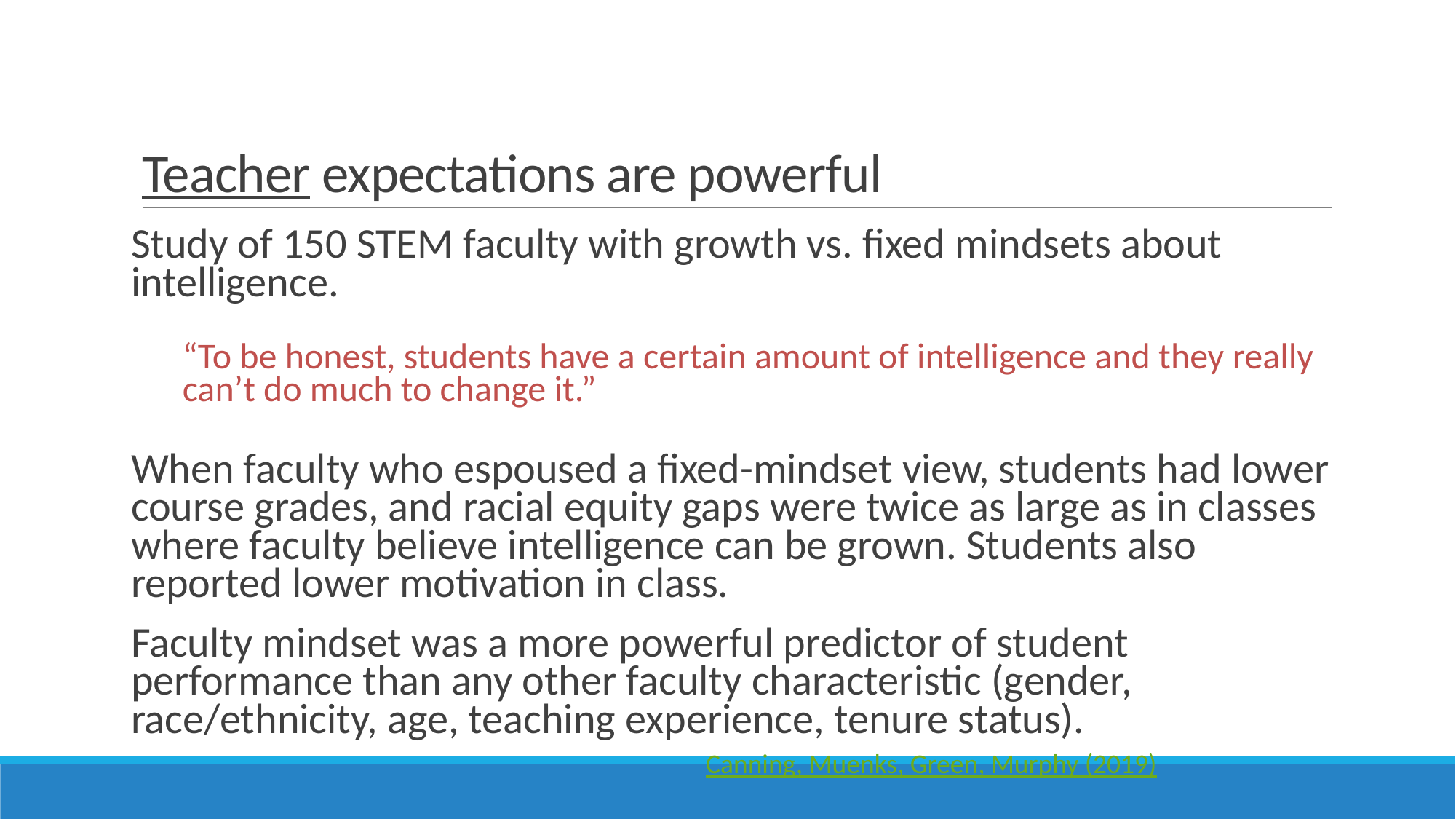

# Teacher expectations are powerful
Study of 150 STEM faculty with growth vs. fixed mindsets about intelligence.

“To be honest, students have a certain amount of intelligence and they really can’t do much to change it.”

When faculty who espoused a fixed-mindset view, students had lower course grades, and racial equity gaps were twice as large as in classes where faculty believe intelligence can be grown. Students also reported lower motivation in class.
Faculty mindset was a more powerful predictor of student performance than any other faculty characteristic (gender, race/ethnicity, age, teaching experience, tenure status).

Canning, Muenks, Green, Murphy (2019)